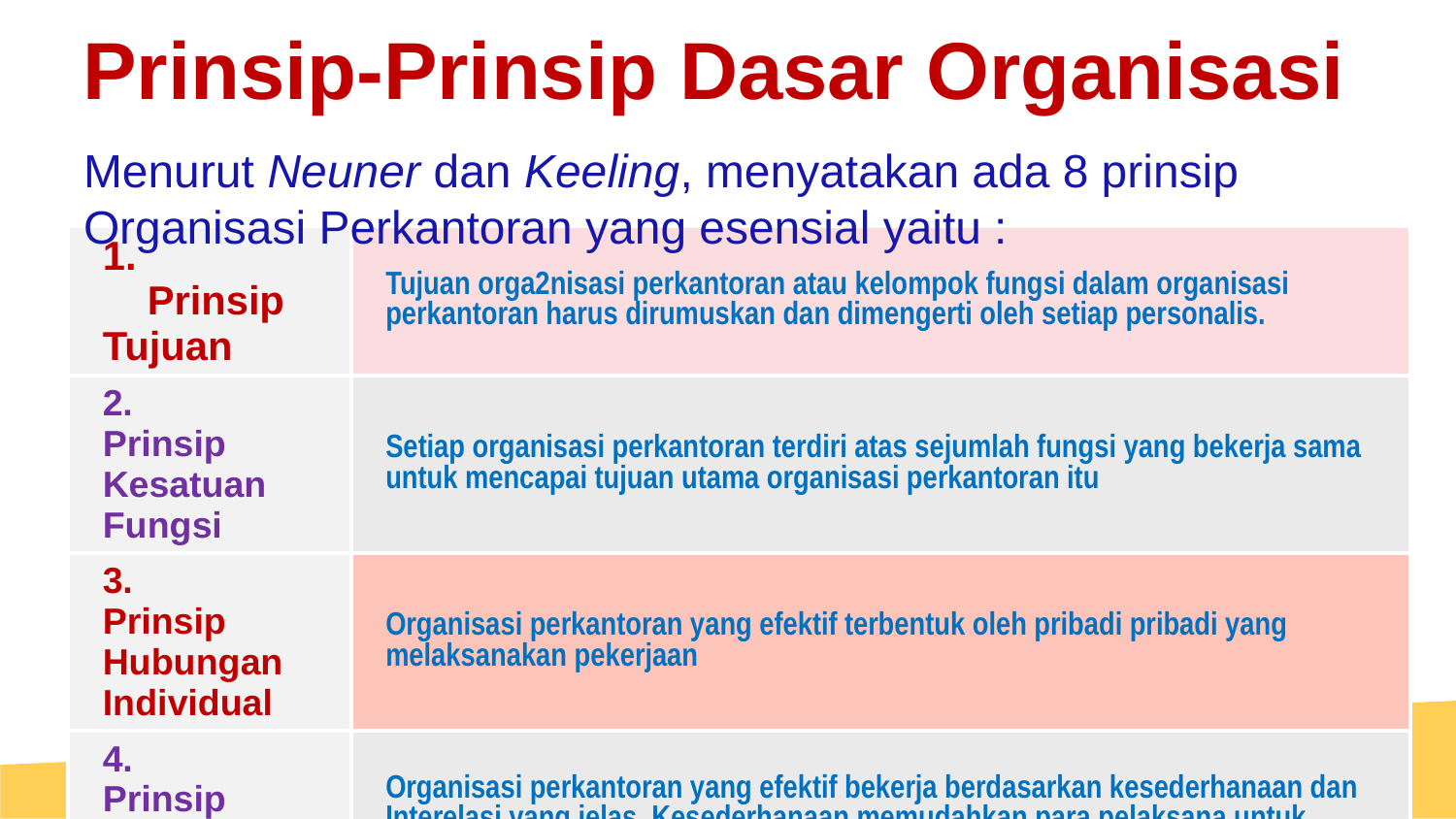

# Prinsip-Prinsip Dasar Organisasi
Menurut Neuner dan Keeling, menyatakan ada 8 prinsip Organisasi Perkantoran yang esensial yaitu :
| 1. Prinsip Tujuan | Tujuan orga2nisasi perkantoran atau kelompok fungsi dalam organisasi perkantoran harus dirumuskan dan dimengerti oleh setiap personalis. |
| --- | --- |
| 2. Prinsip Kesatuan Fungsi | Setiap organisasi perkantoran terdiri atas sejumlah fungsi yang bekerja sama untuk mencapai tujuan utama organisasi perkantoran itu |
| 3. Prinsip Hubungan Individual | Organisasi perkantoran yang efektif terbentuk oleh pribadi pribadi yang melaksanakan pekerjaan |
| 4. Prinsip Kesederhanaan | Organisasi perkantoran yang efektif bekerja berdasarkan kesederhanaan dan Interelasi yang jelas. Kesederhanaan memudahkan para pelaksana untuk memahaminya, sedangkan interelasi yang jelas mengurangi keraguan. |